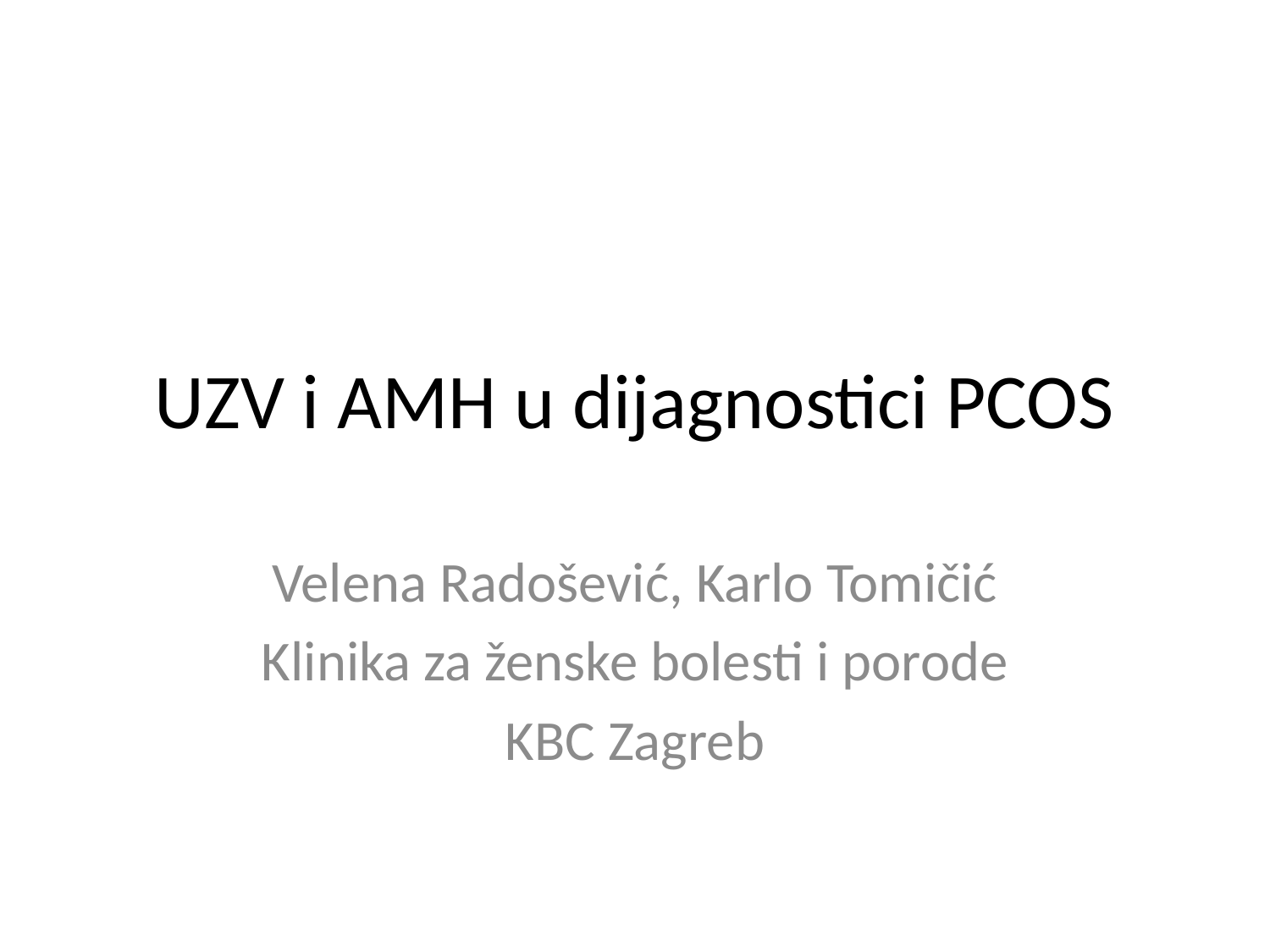

# UZV i AMH u dijagnostici PCOS
Velena Radošević, Karlo Tomičić
Klinika za ženske bolesti i porode
KBC Zagreb